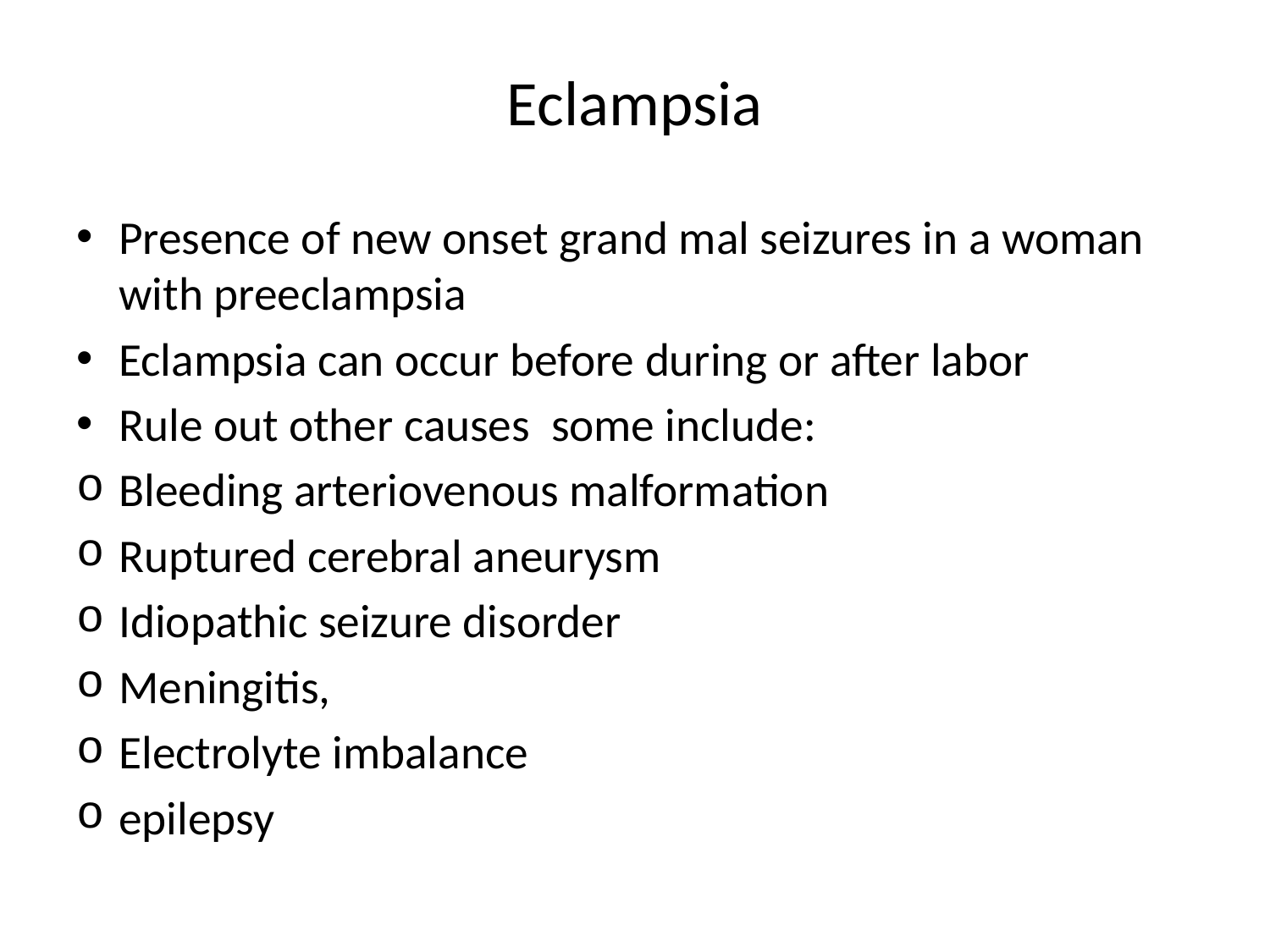

# Eclampsia
Presence of new onset grand mal seizures in a woman with preeclampsia
Eclampsia can occur before during or after labor
Rule out other causes  some include:
Bleeding arteriovenous malformation
Ruptured cerebral aneurysm
Idiopathic seizure disorder
Meningitis,
Electrolyte imbalance
epilepsy